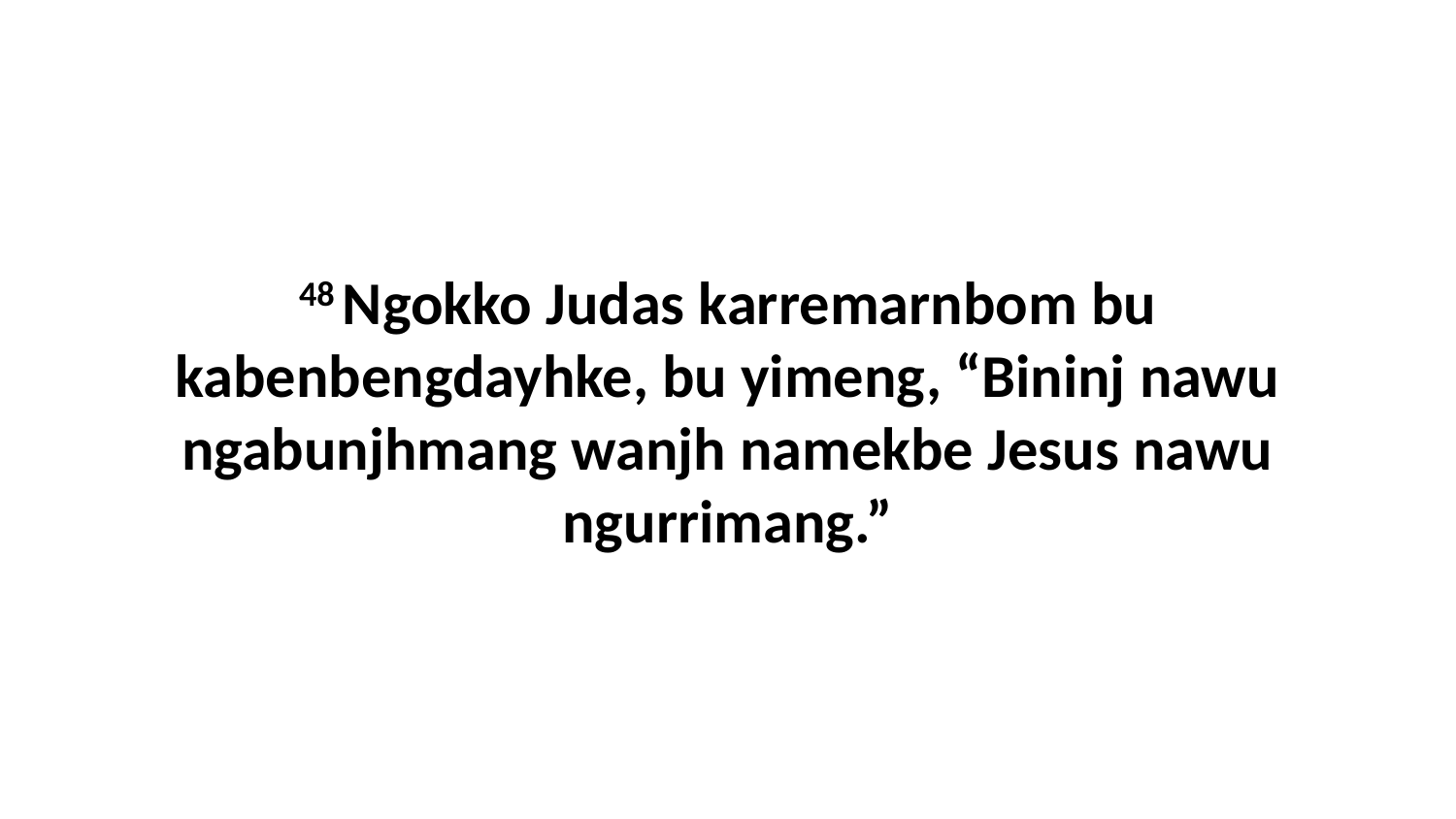

48 Ngokko Judas karremarnbom bu kabenbengdayhke, bu yimeng, “Bininj nawu ngabunjhmang wanjh namekbe Jesus nawu ngurrimang.”